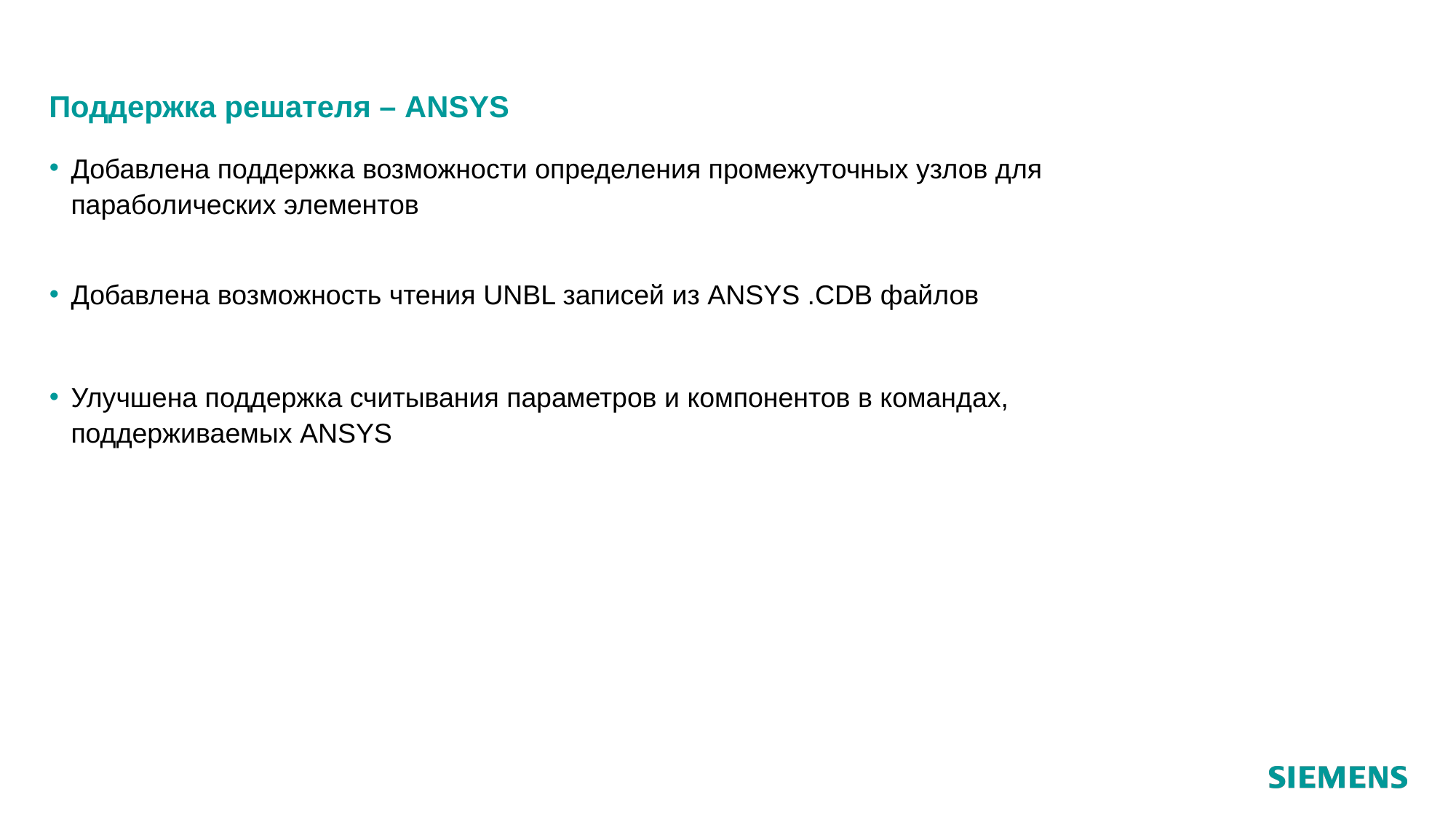

# Поддержка решателя – ANSYS
Добавлена поддержка возможности определения промежуточных узлов для параболических элементов

Добавлена возможность чтения UNBL записей из ANSYS .CDB файлов

Улучшена поддержка считывания параметров и компонентов в командах, поддерживаемых ANSYS